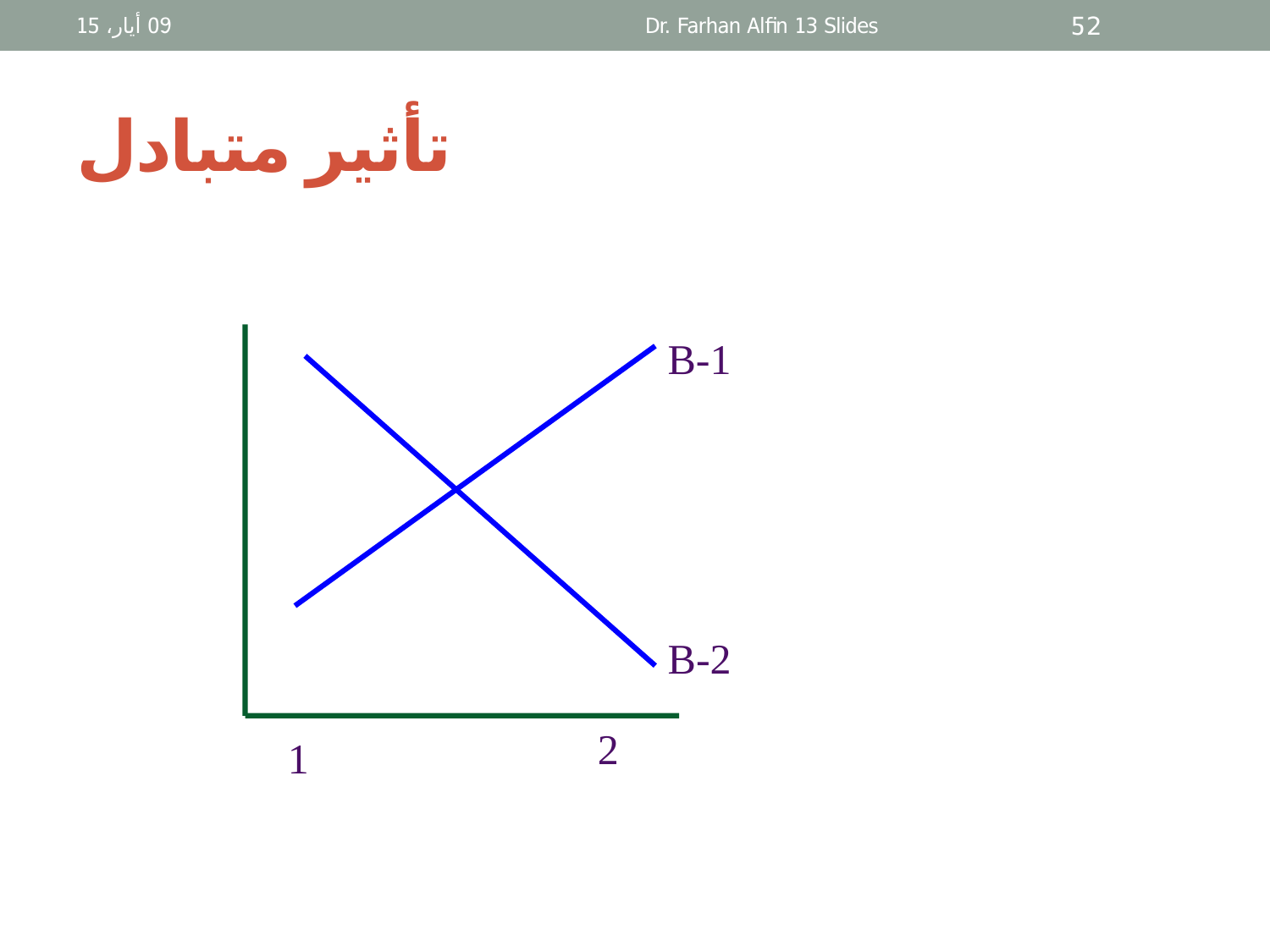

09 أيار، 15
Dr. Farhan Alfin 13 Slides
52
# تأثير متبادل

B-1

B-2

2
1